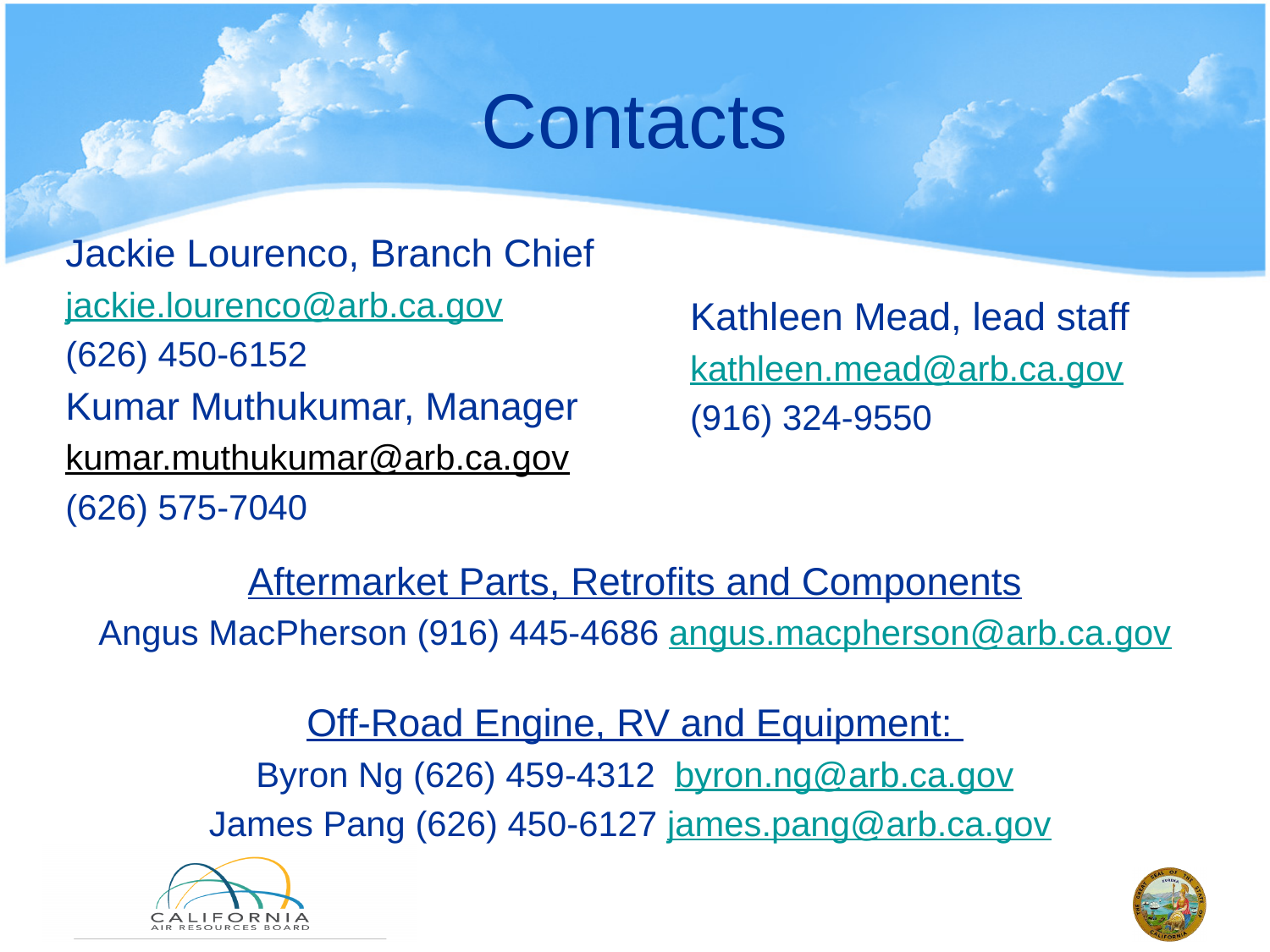

# Contacts
Jackie Lourenco, Branch Chief
jackie.lourenco@arb.ca.gov
(626) 450-6152
Kumar Muthukumar, Manager
kumar.muthukumar@arb.ca.gov
(626) 575-7040
Kathleen Mead, lead staff
kathleen.mead@arb.ca.gov
(916) 324-9550
Aftermarket Parts, Retrofits and Components
Angus MacPherson (916) 445-4686 angus.macpherson@arb.ca.gov

Off-Road Engine, RV and Equipment:
Byron Ng (626) 459-4312  byron.ng@arb.ca.gov
James Pang (626) 450-6127 james.pang@arb.ca.gov